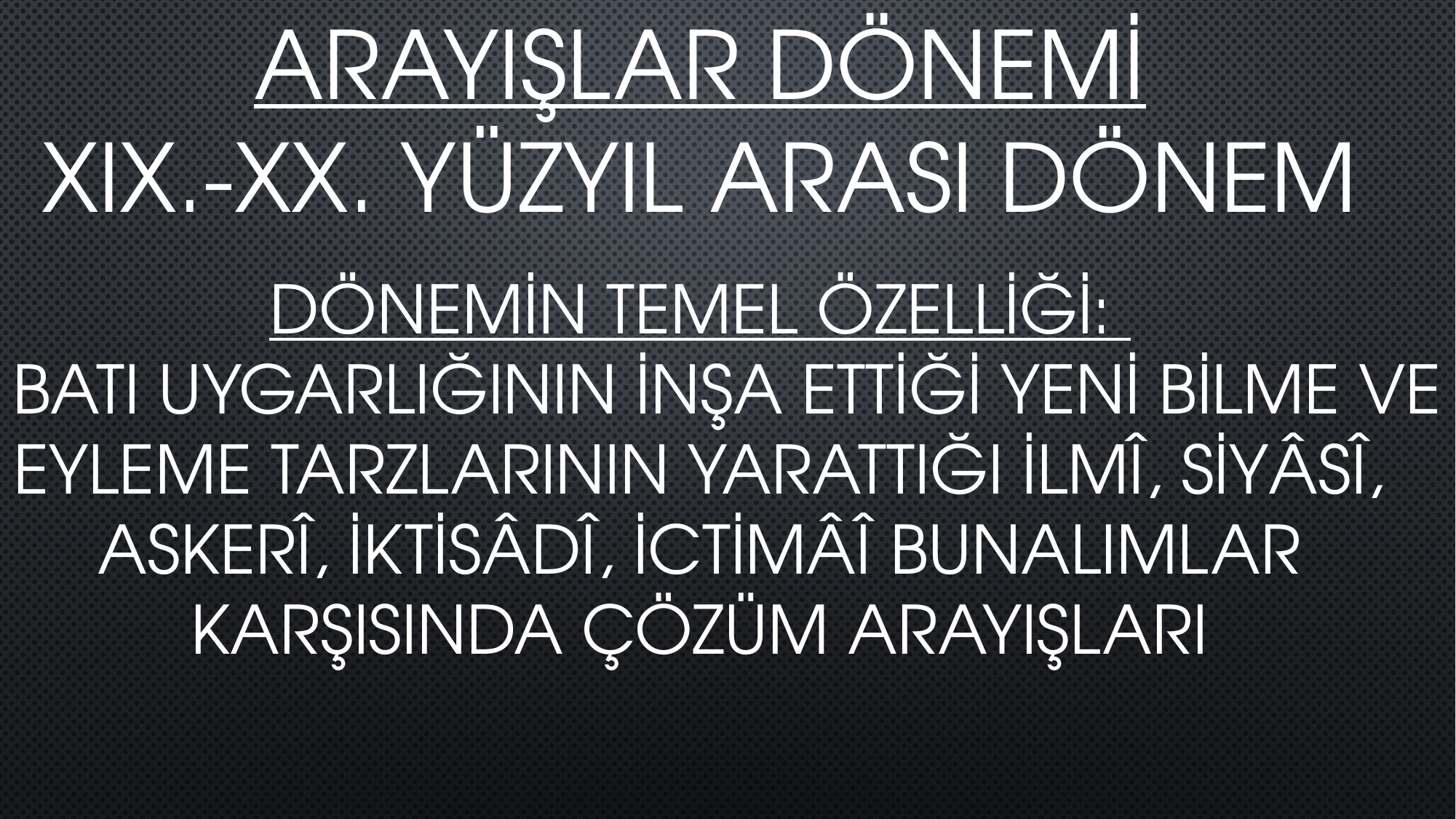

ARAYIŞLAR DÖNEMİ
XIX.-XX. YÜZYIL ARASI DÖNEM

DÖNEMİN TEMEL ÖZELLİĞİ:
   BATI UYGARLIĞININ İNŞA ETTİĞİ YENİ BİLME VE EYLEME TARZLARININ YARATTIĞI İLMÎ, SİYÂSÎ, ASKERÎ, İKTİSÂDÎ, İCTİMÂÎ BUNALIMLAR KARŞISINDA ÇÖZÜM ARAYIŞLARI